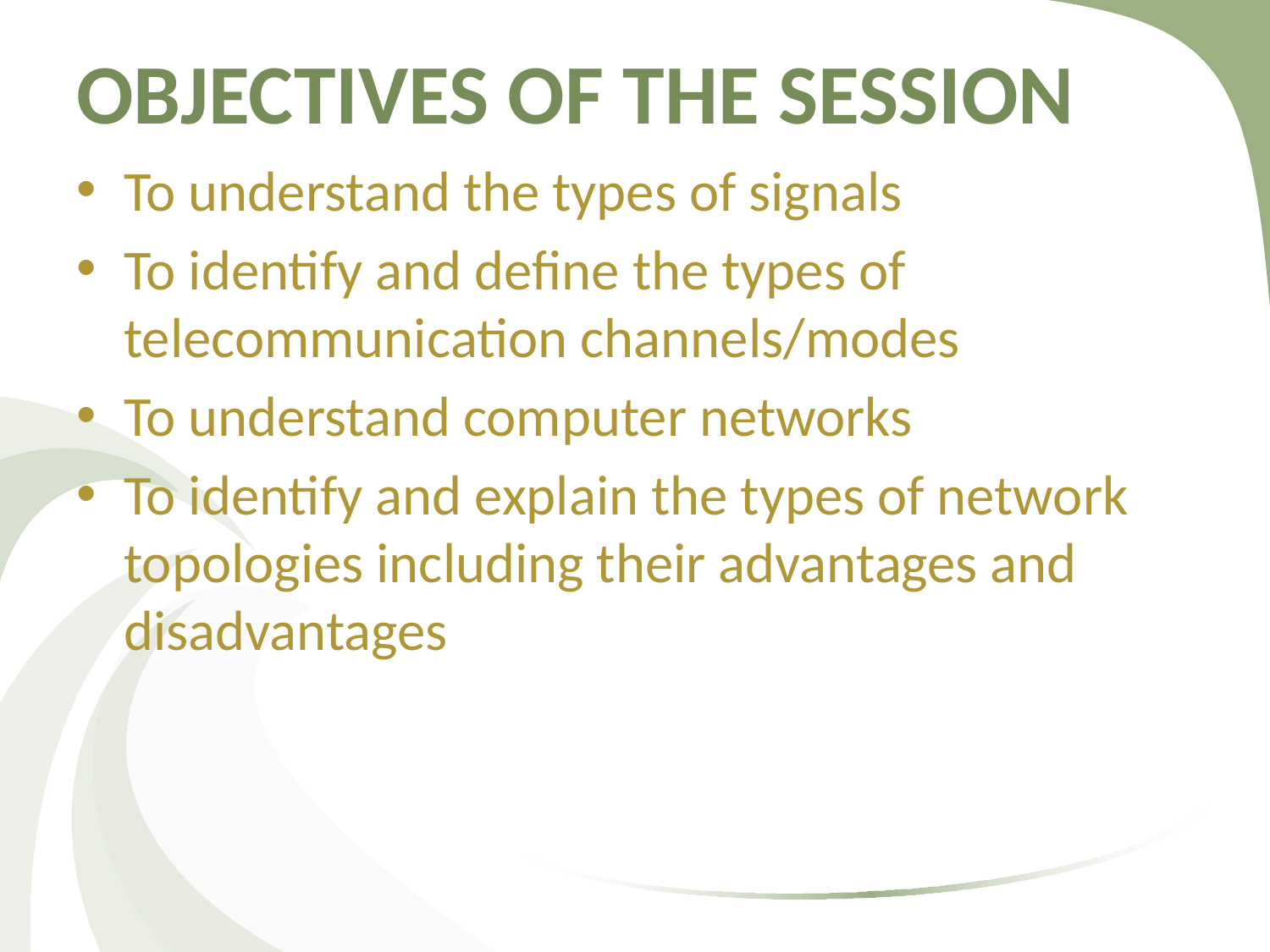

# OBJECTIVES OF THE SESSION
To understand the types of signals
To identify and define the types of telecommunication channels/modes
To understand computer networks
To identify and explain the types of network topologies including their advantages and disadvantages